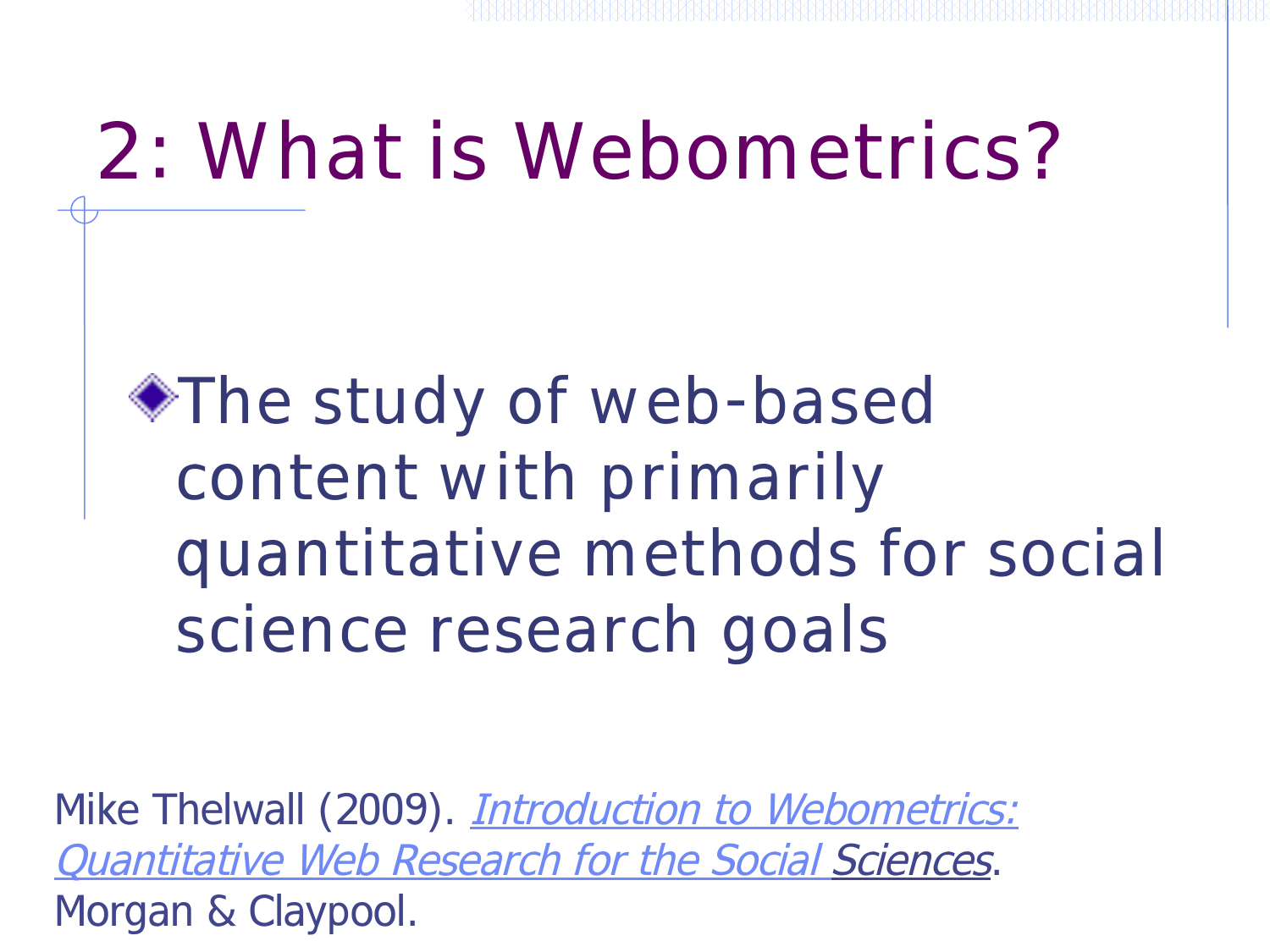

# 2: What is Webometrics?

The study of web-based content with primarily quantitative methods for social science research goals
Mike Thelwall (2009). Introduction to Webometrics:
Quantitative Web Research for the Social Sciences.
Morgan & Claypool.